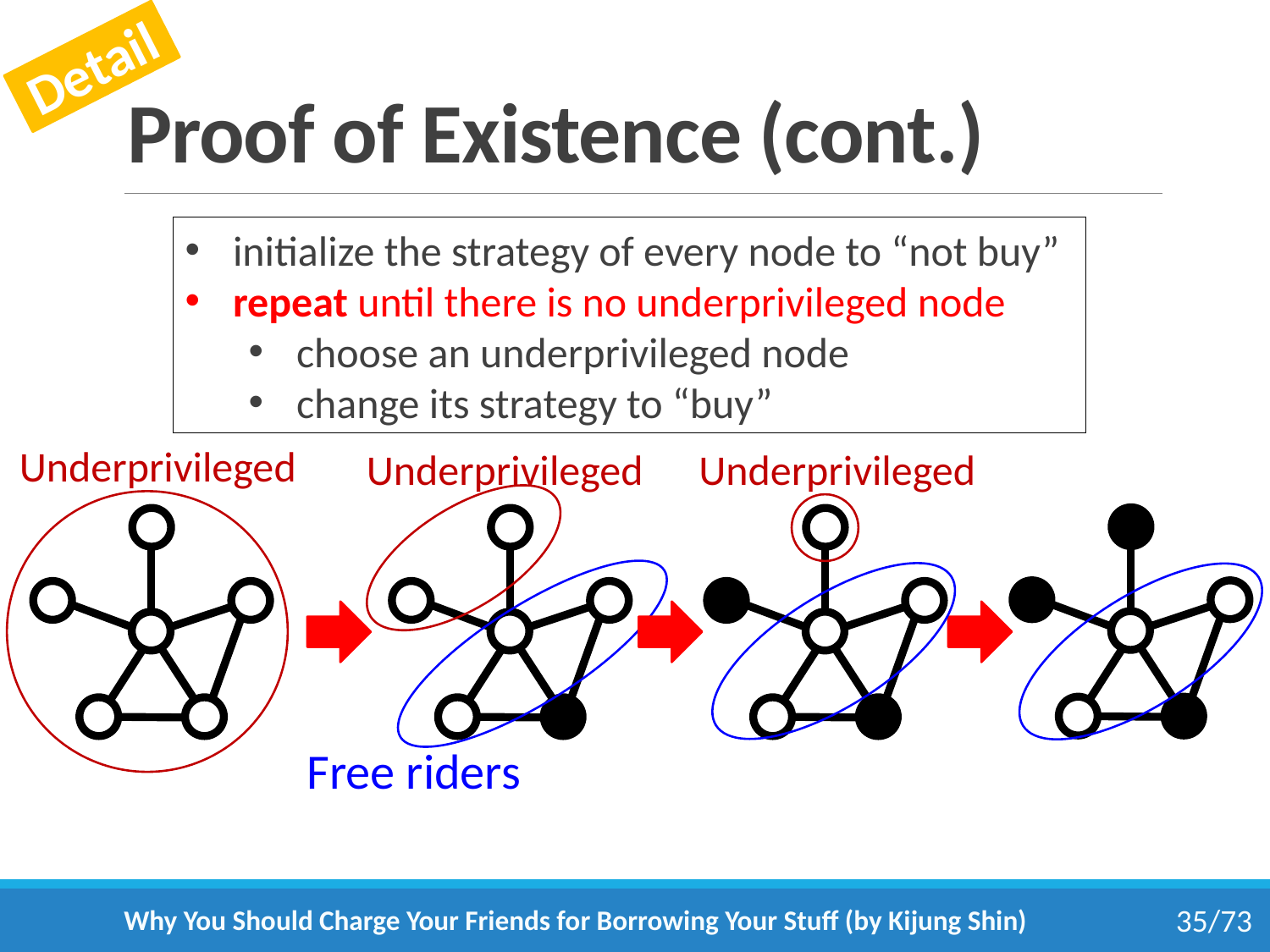

Detail

# Proof of Existence (cont.)
initialize the strategy of every node to “not buy”
repeat until there is no underprivileged node
choose an underprivileged node
change its strategy to “buy”
Underprivileged
Underprivileged
Underprivileged

Free riders
Why You Should Charge Your Friends for Borrowing Your Stuff (by Kijung Shin)
35/73